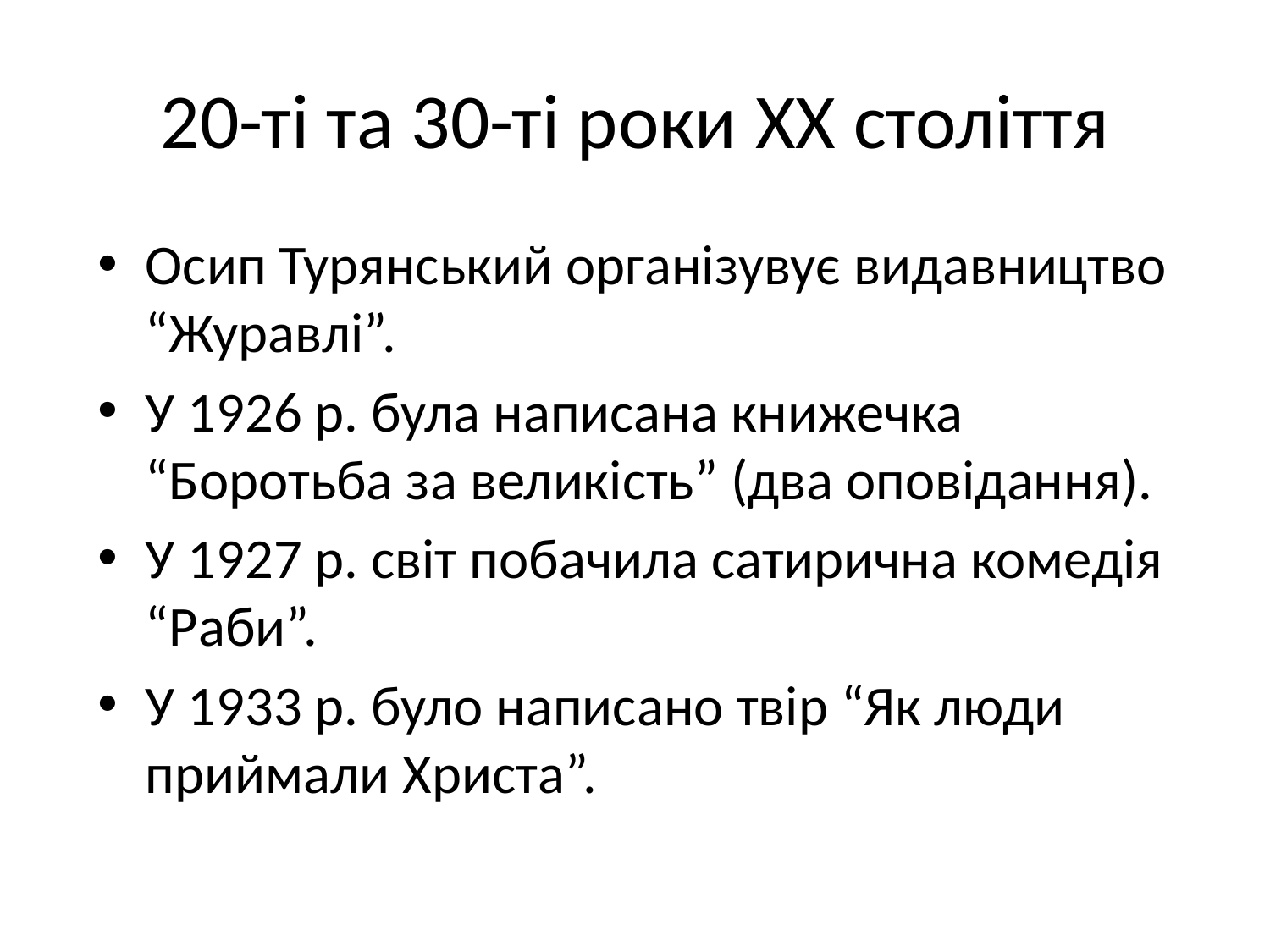

# 20-ті та 30-ті роки XX століття
Осип Турянський організувує видавництво “Журавлі”.
У 1926 р. була написана книжечка  “Боротьба за великість” (два оповідання).
У 1927 р. світ побачила сатирична комедія “Раби”.
У 1933 р. було написано твір “Як люди приймали Христа”.